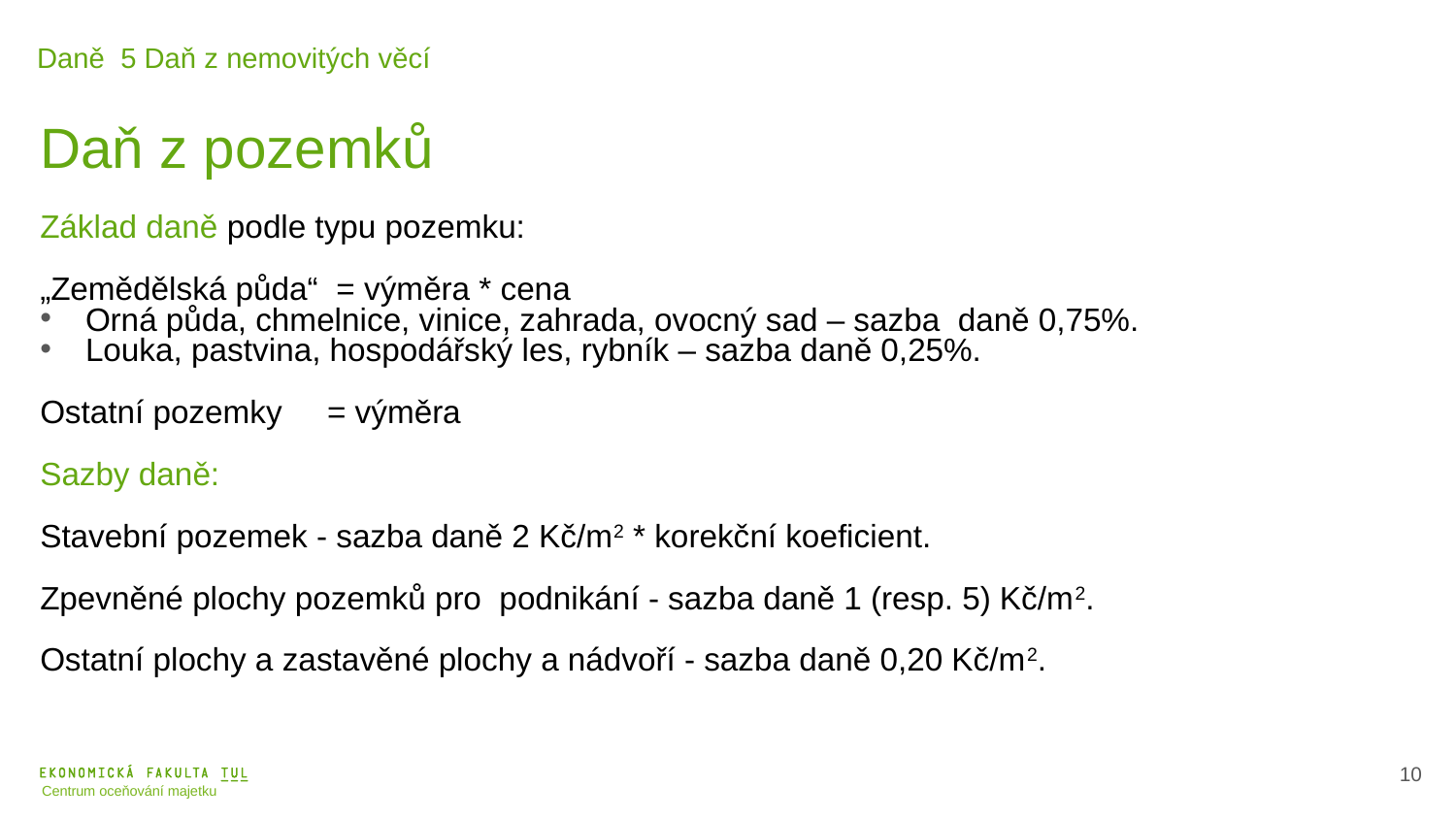

Daně  5 Daň z nemovitých věcí
Daň z pozemků
Základ daně podle typu pozemku:

„Zemědělská půda“  = výměra * cena
Orná půda, chmelnice, vinice, zahrada, ovocný sad – sazba  daně 0,75%.
Louka, pastvina, hospodářský les, rybník – sazba daně 0,25%.

Ostatní pozemky     = výměra

Sazby daně:

Stavební pozemek - sazba daně 2 Kč/m2 * korekční koeficient.

Zpevněné plochy pozemků pro  podnikání - sazba daně 1 (resp. 5) Kč/m2.

Ostatní plochy a zastavěné plochy a nádvoří - sazba daně 0,20 Kč/m2.

10
Centrum oceňování majetku